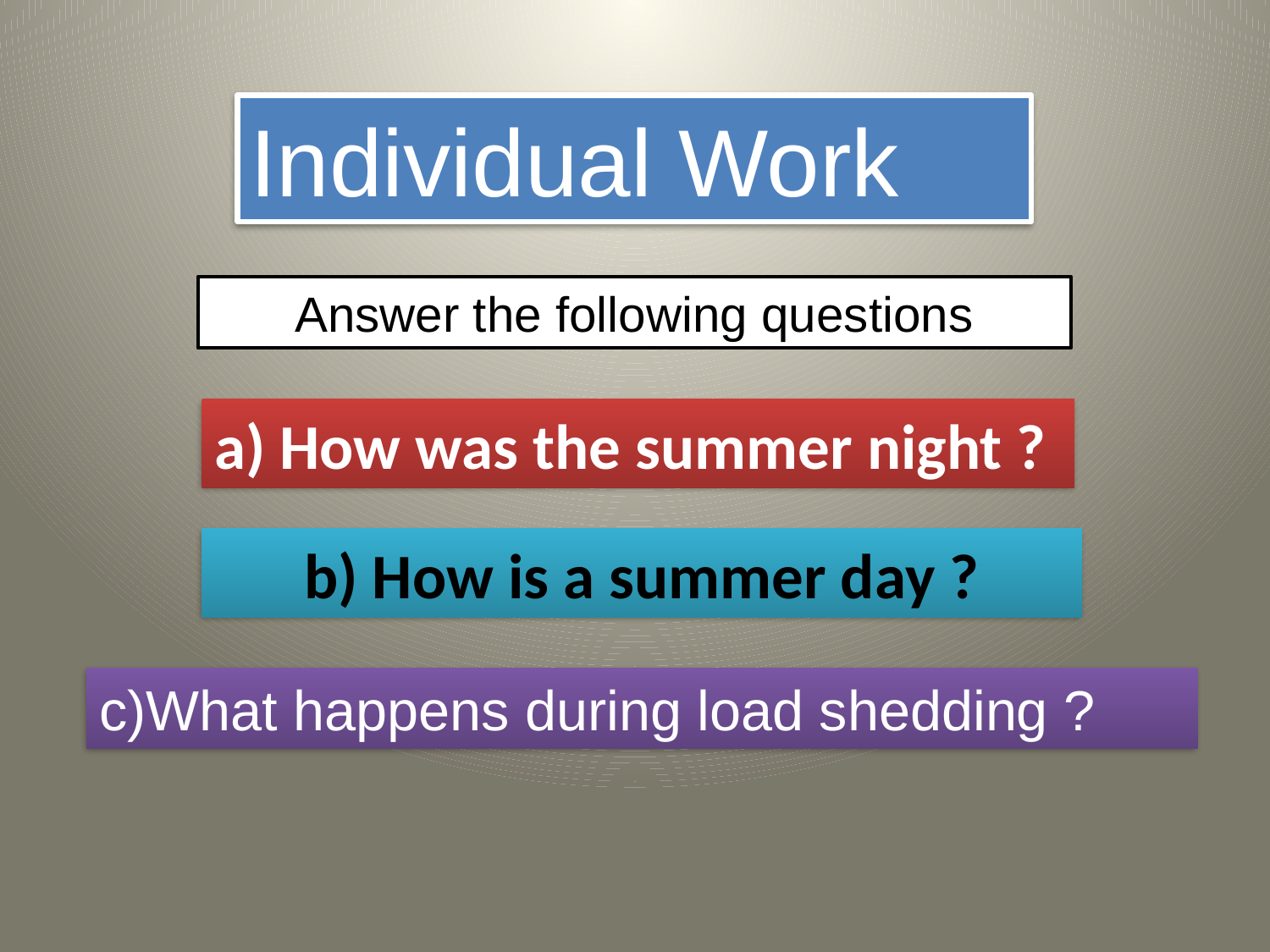

Individual Work
Answer the following questions
a) How was the summer night ?
b) How is a summer day ?
c)What happens during load shedding ?